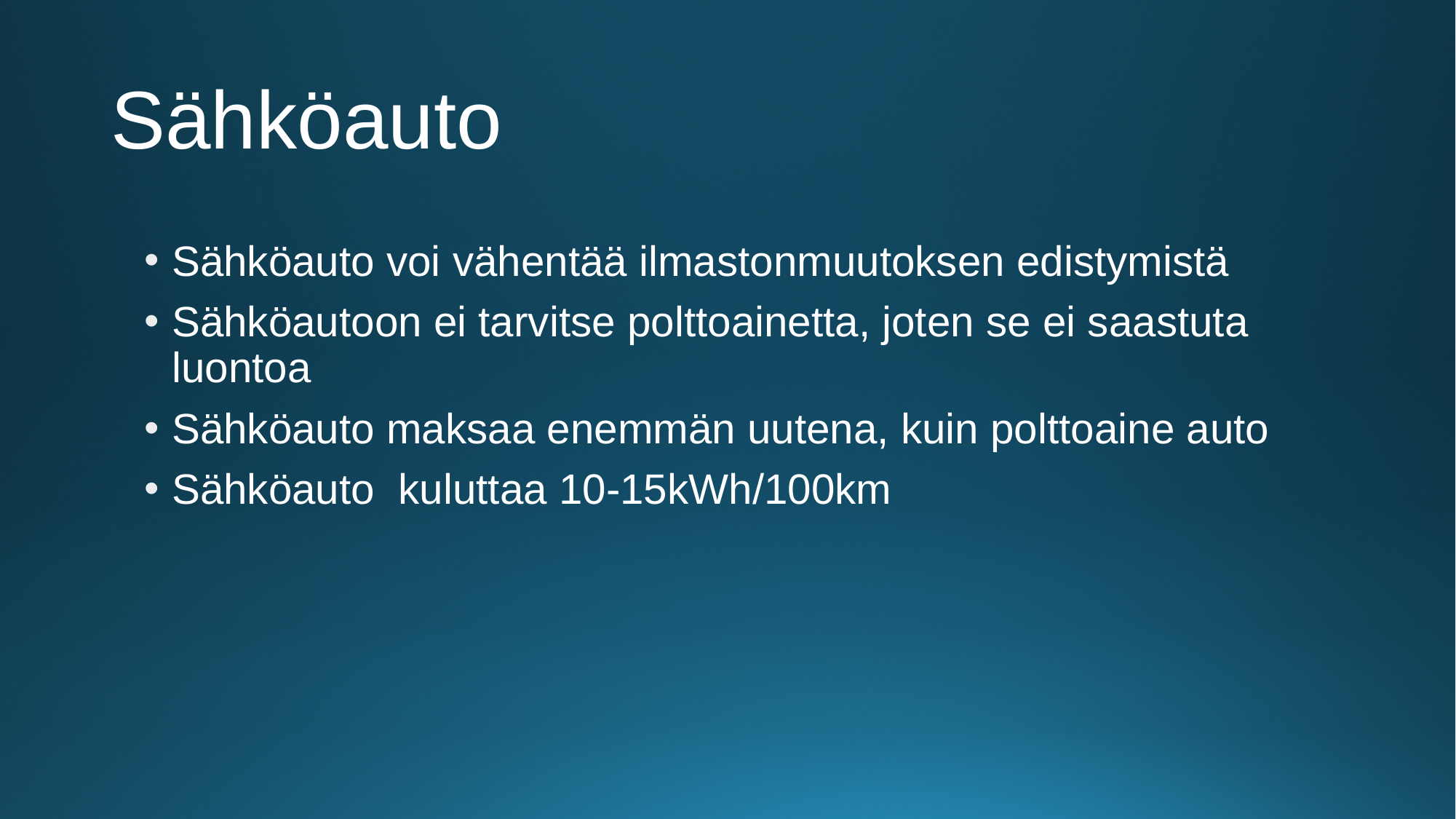

# Sähköauto
Sähköauto voi vähentää ilmastonmuutoksen edistymistä
Sähköautoon ei tarvitse polttoainetta, joten se ei saastuta luontoa
Sähköauto maksaa enemmän uutena, kuin polttoaine auto
Sähköauto  kuluttaa 10-15kWh/100km